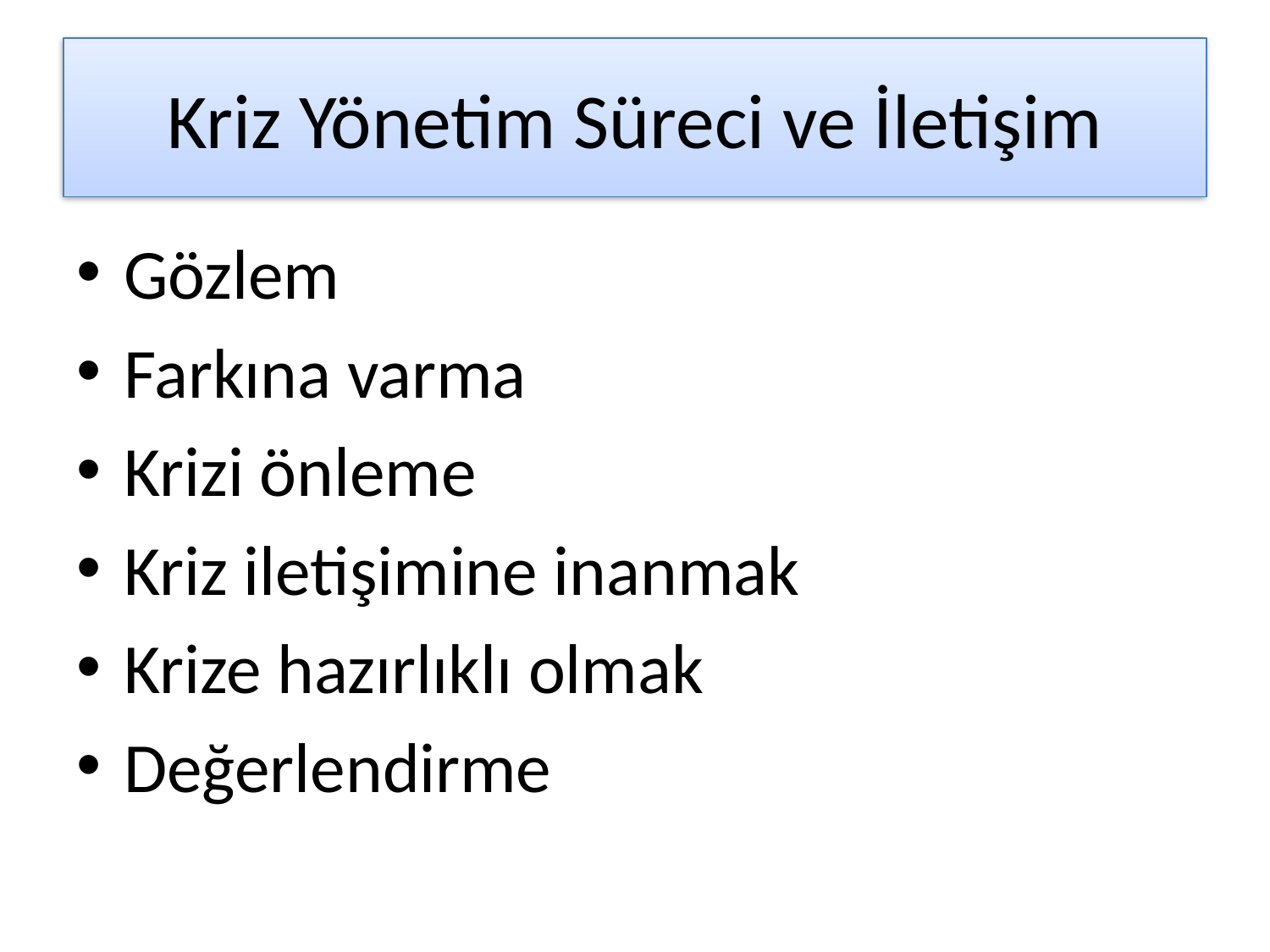

# Kriz Yönetim Süreci ve İletişim
Gözlem
Farkına varma
Krizi önleme
Kriz iletişimine inanmak
Krize hazırlıklı olmak
Değerlendirme